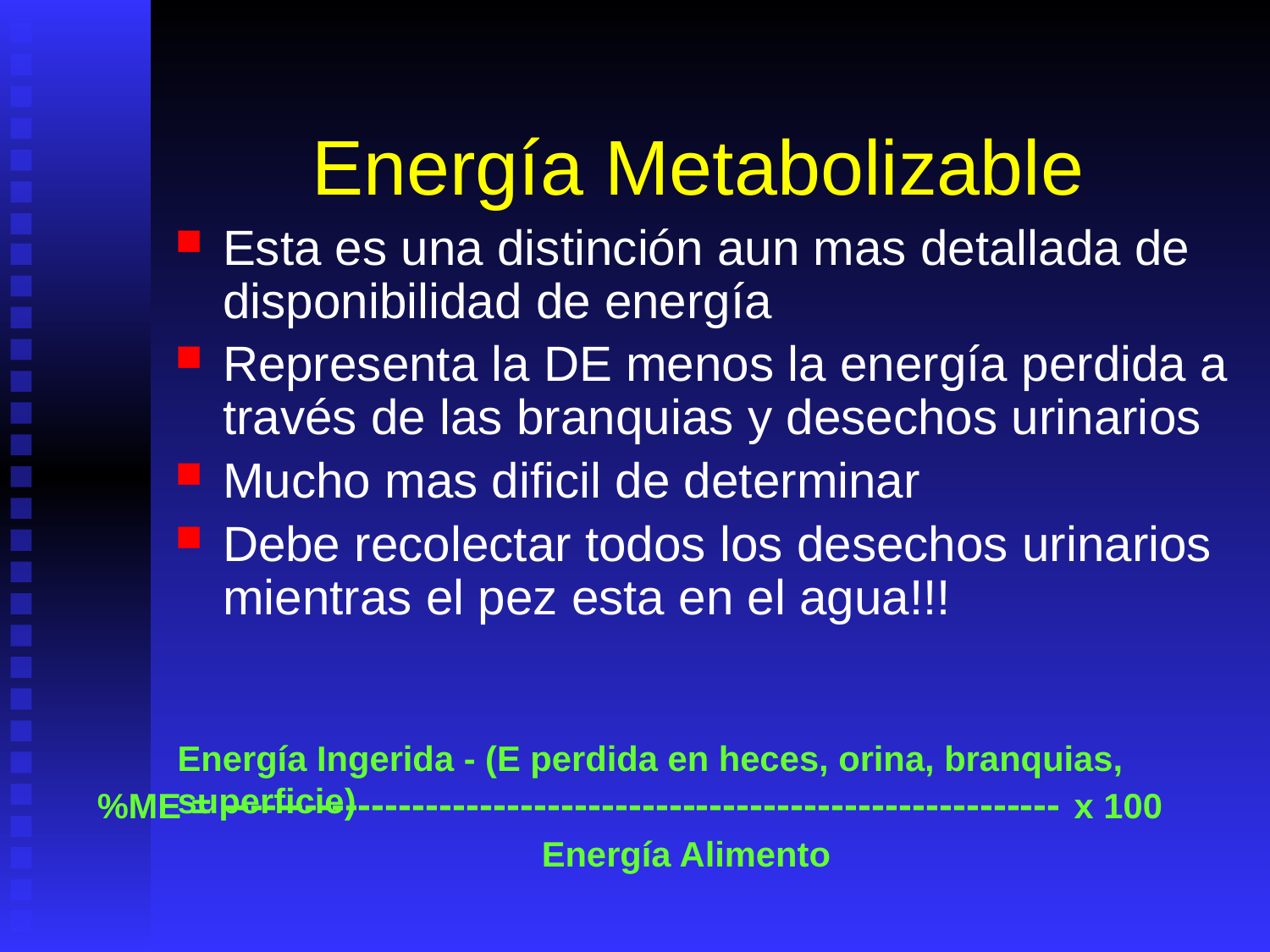

# Energía Metabolizable
Esta es una distinción aun mas detallada de disponibilidad de energía
Representa la DE menos la energía perdida a través de las branquias y desechos urinarios
Mucho mas dificil de determinar
Debe recolectar todos los desechos urinarios mientras el pez esta en el agua!!!

Energía Ingerida - (E perdida en heces, orina, branquias, superficie)
%ME = -------------------------------------------------------------- x 100
Energía Alimento